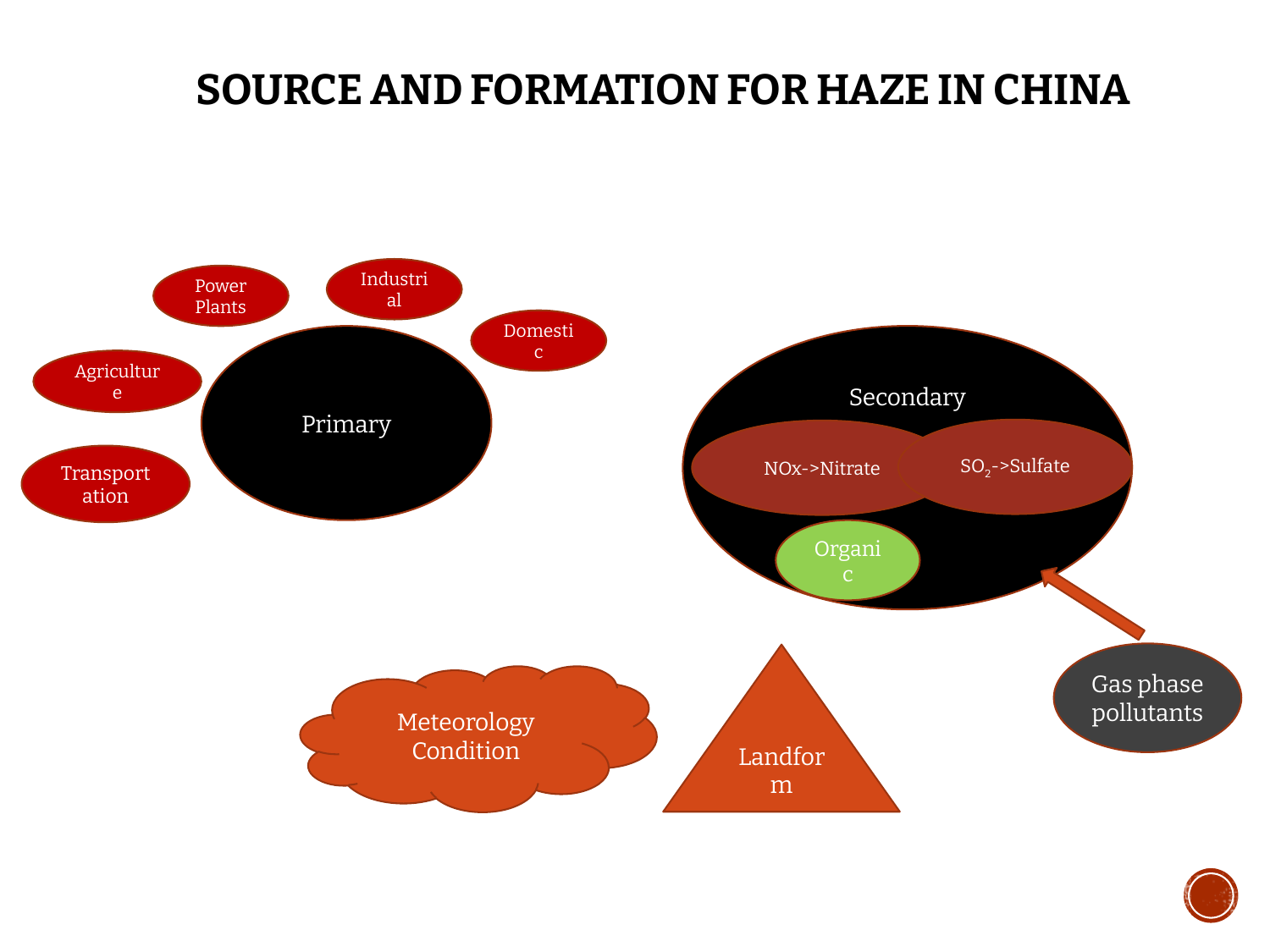

Source and Formation for Haze in China
Industrial
Power Plants
Domestic
Primary
Secondary

SO2->Sulfate
NOx->Nitrate
Agriculture
Transportation
Organic

Gas phase pollutants
Landform
Meteorology Condition